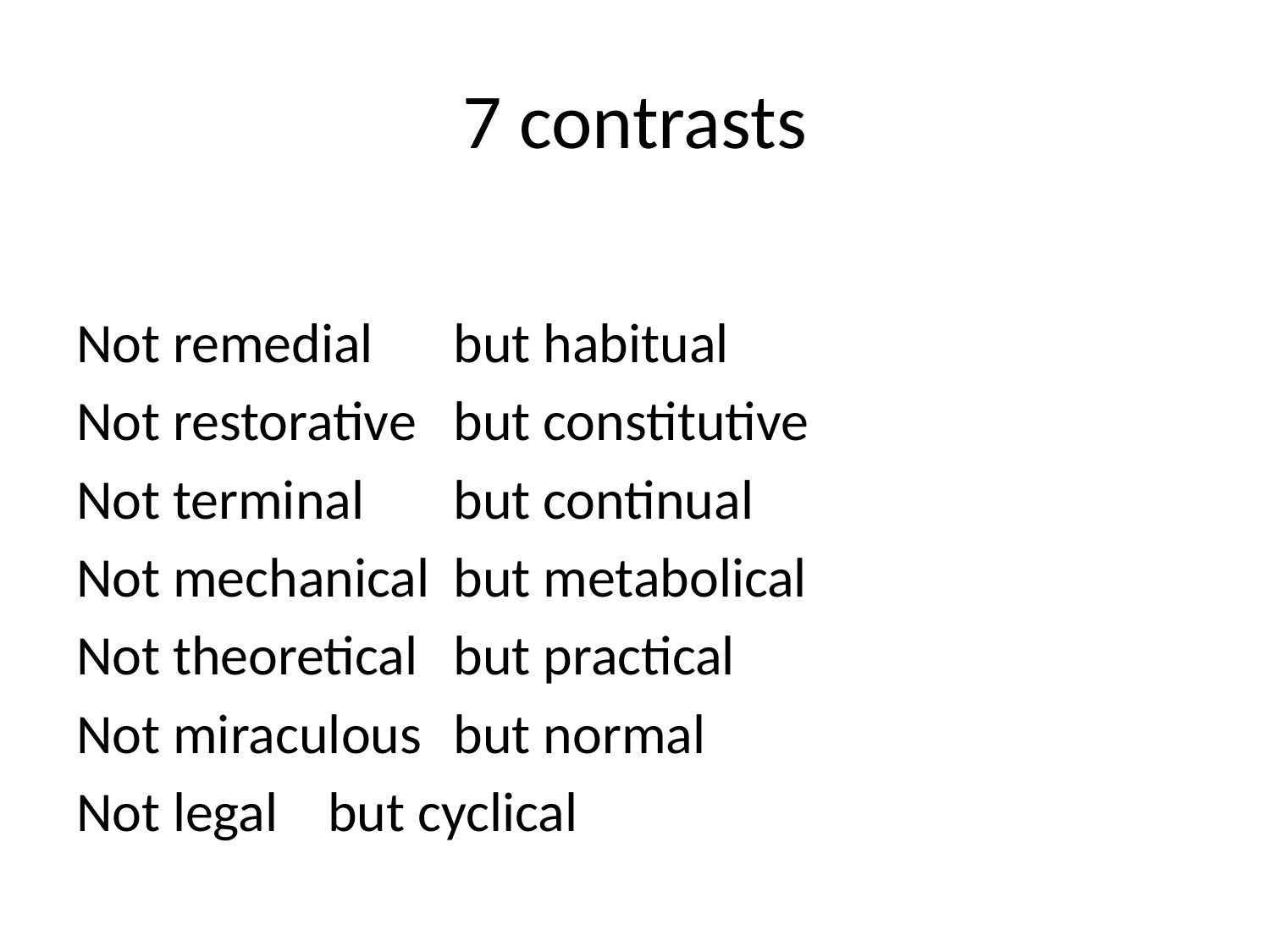

# 7 contrasts

Not remedial		but habitual
Not restorative		but constitutive
Not terminal		but continual
Not mechanical		but metabolical
Not theoretical		but practical
Not miraculous		but normal
Not legal			but cyclical